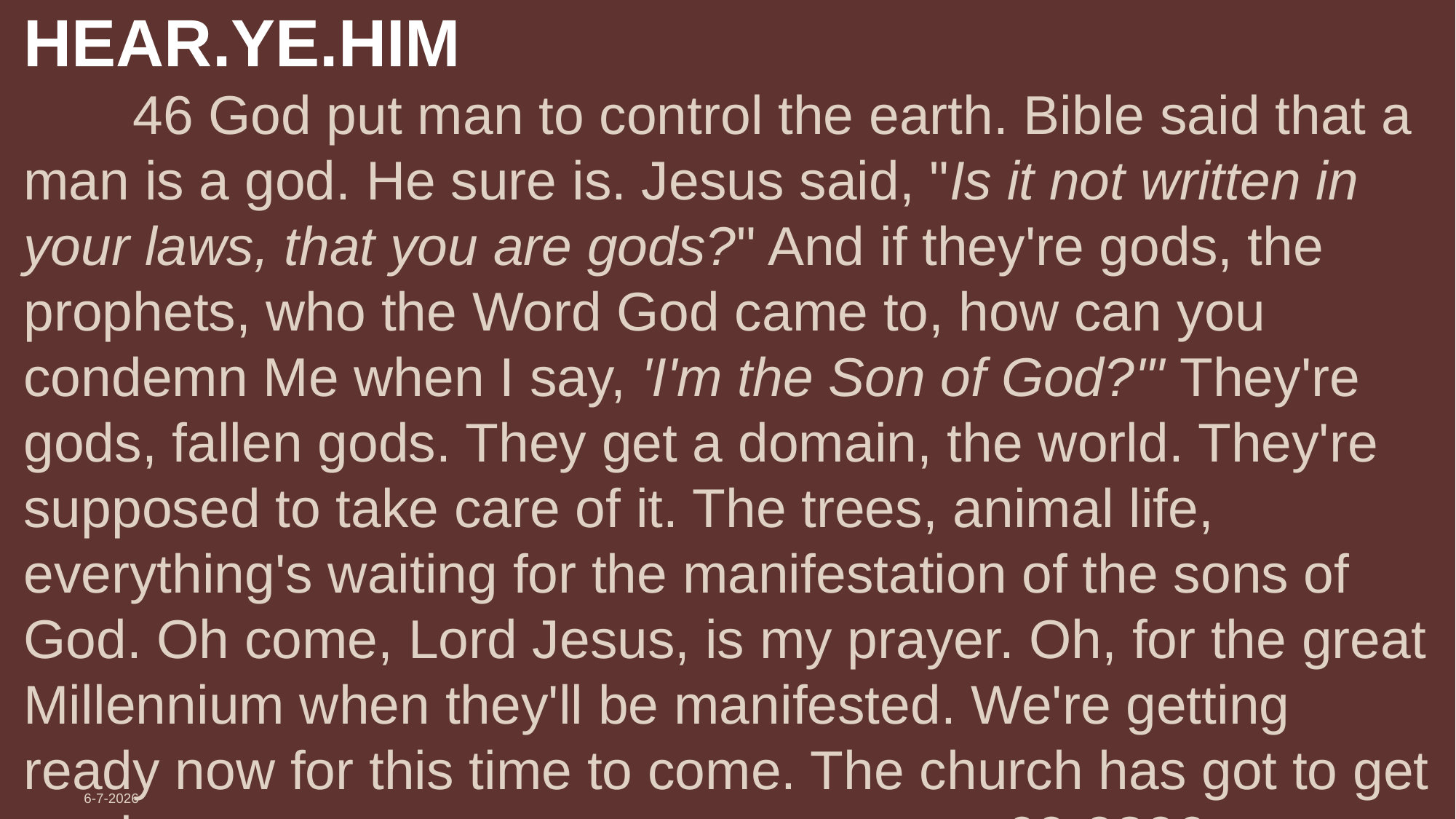

HEAR.YE.HIM
	46 God put man to control the earth. Bible said that a man is a god. He sure is. Jesus said, "Is it not written in your laws, that you are gods?" And if they're gods, the prophets, who the Word God came to, how can you condemn Me when I say, 'I'm the Son of God?'" They're gods, fallen gods. They get a domain, the world. They're supposed to take care of it. The trees, animal life, everything's waiting for the manifestation of the sons of God. Oh come, Lord Jesus, is my prayer. Oh, for the great Millennium when they'll be manifested. We're getting ready now for this time to come. The church has got to get ready. 								60-0806
6-7-2026
Creation's Release
21